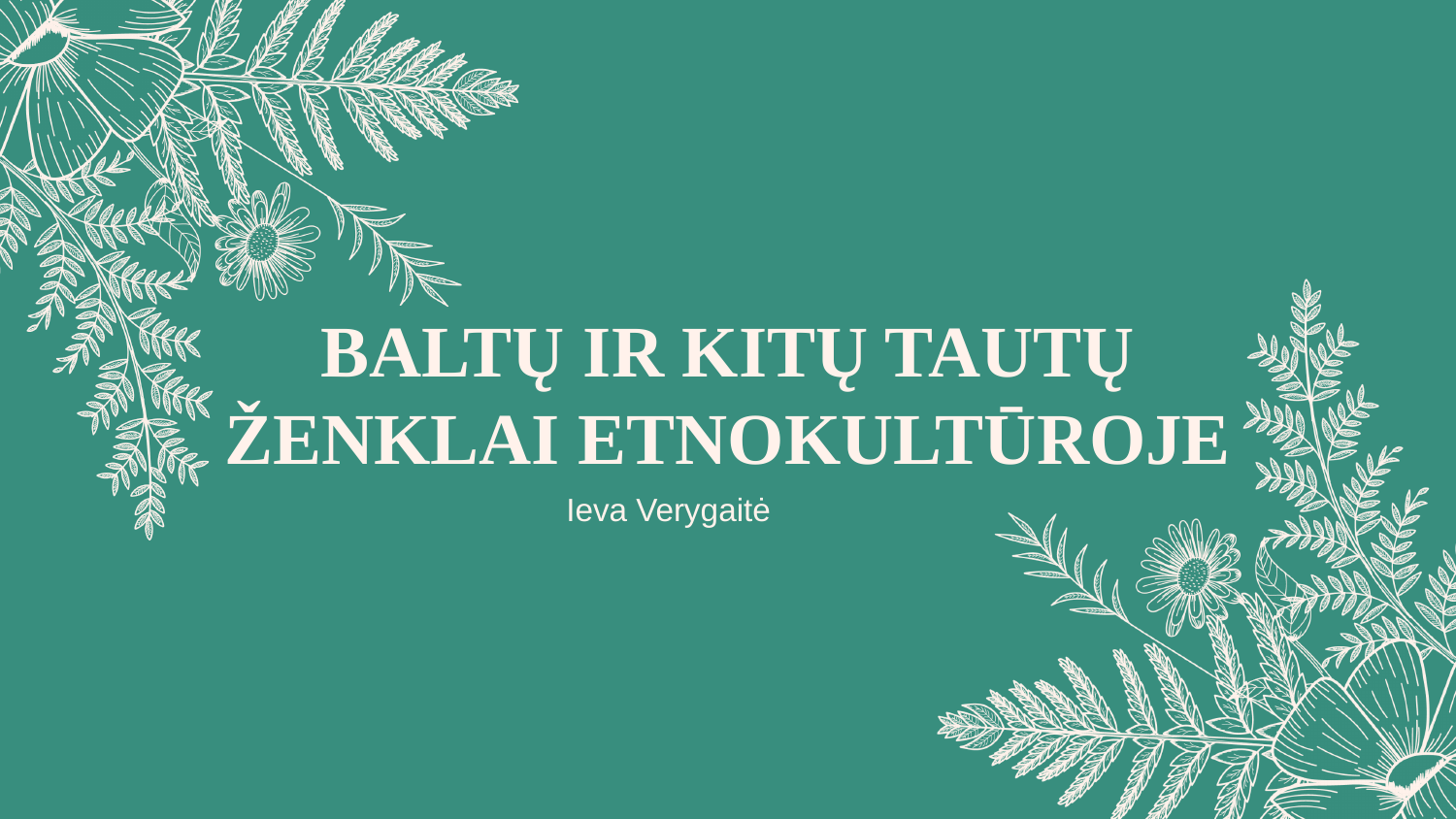

# BALTŲ IR KITŲ TAUTŲ ŽENKLAI ETNOKULTŪROJE
Ieva Verygaitė